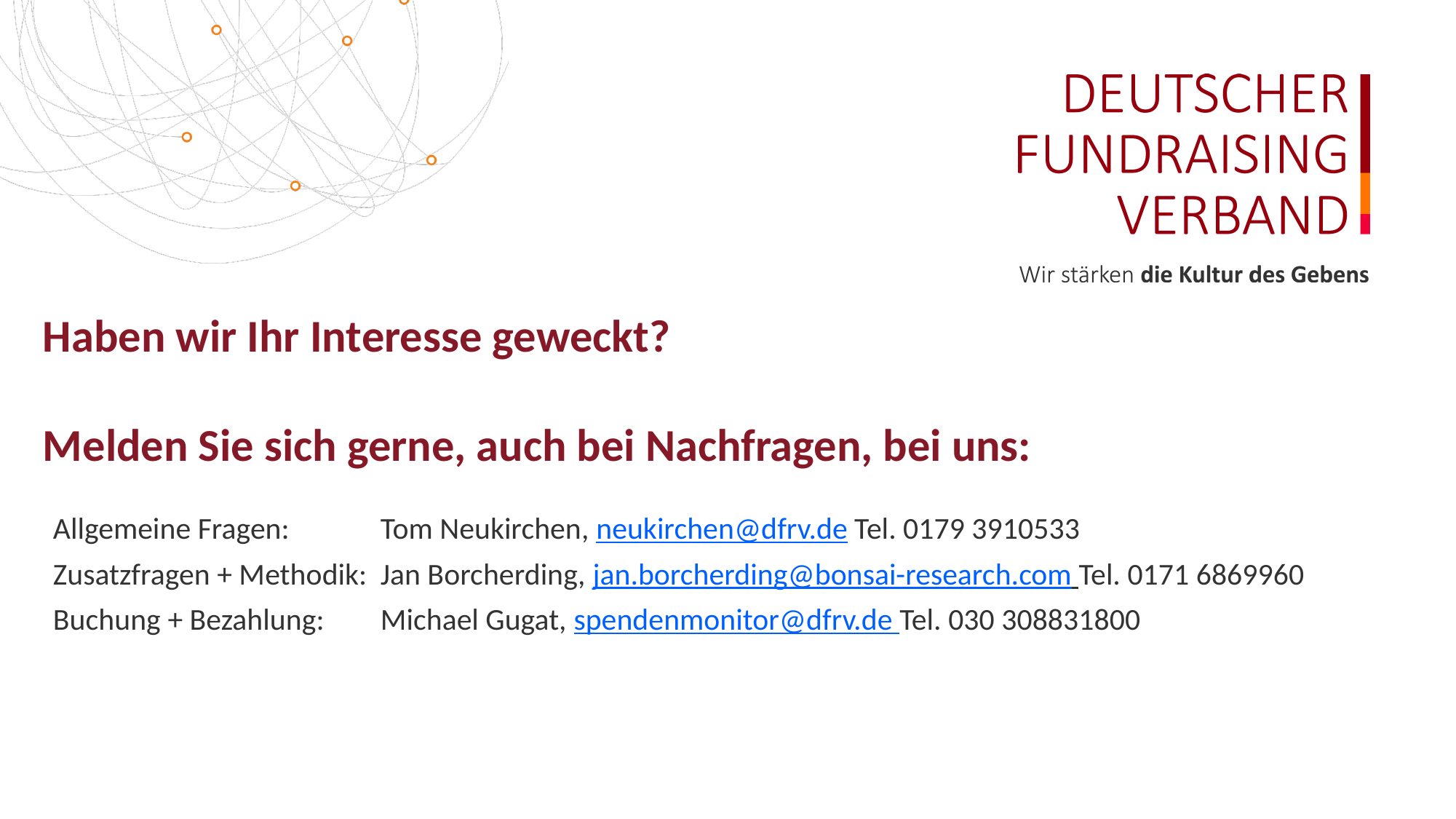

# Haben wir Ihr Interesse geweckt? Melden Sie sich gerne, auch bei Nachfragen, bei uns:
Allgemeine Fragen: 	Tom Neukirchen, neukirchen@dfrv.de Tel. 0179 3910533
Zusatzfragen + Methodik:	Jan Borcherding, jan.borcherding@bonsai-research.com Tel. 0171 6869960
Buchung + Bezahlung: 	Michael Gugat, spendenmonitor@dfrv.de Tel. 030 308831800